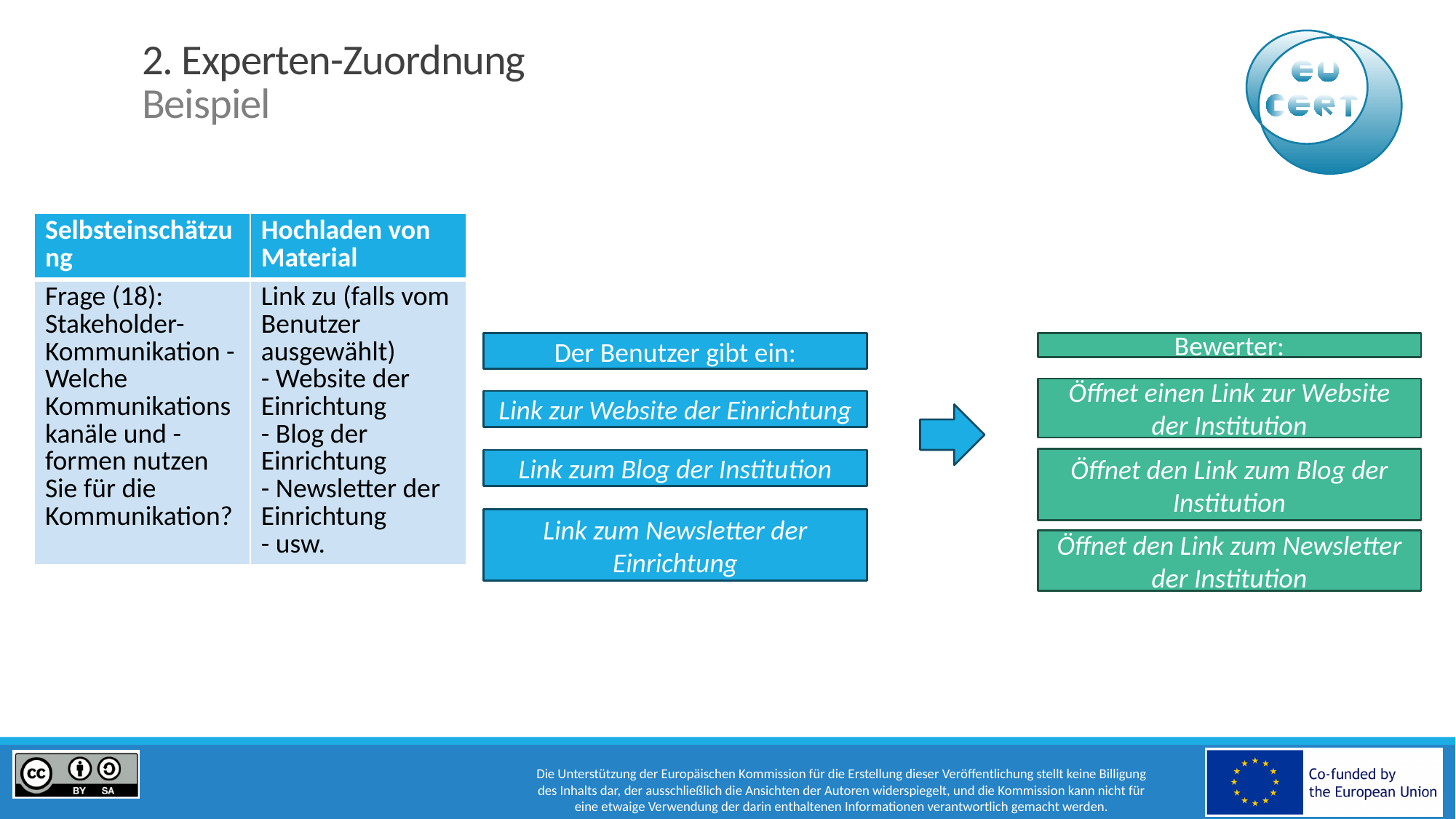

# 2. Experten-Zuordnung Beispiel
| Selbsteinschätzung | Hochladen von Material |
| --- | --- |
| Frage (18): Stakeholder-Kommunikation - Welche Kommunikationskanäle und -formen nutzen Sie für die Kommunikation? | Link zu (falls vom Benutzer ausgewählt) - Website der Einrichtung - Blog der Einrichtung - Newsletter der Einrichtung - usw. |
Der Benutzer gibt ein:
Bewerter:
Öffnet einen Link zur Website der Institution
Link zur Website der Einrichtung

Öffnet den Link zum Blog der Institution
Link zum Blog der Institution
Link zum Newsletter der Einrichtung
Öffnet den Link zum Newsletter der Institution